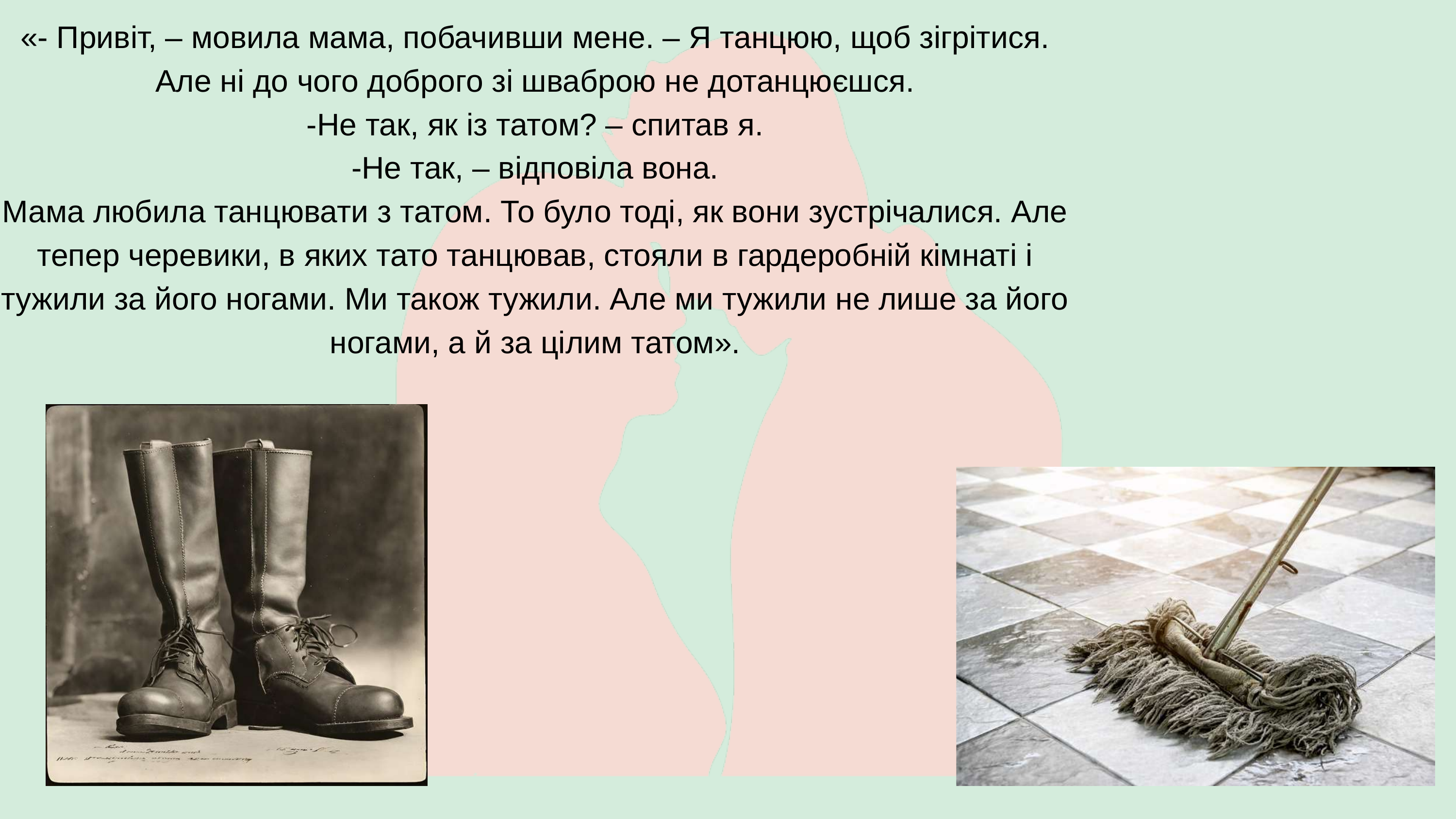

«- Привіт, – мовила мама, побачивши мене. – Я танцюю, щоб зігрітися. Але ні до чого доброго зі шваброю не дотанцюєшся.
-Не так, як із татом? – спитав я.
-Не так, – відповіла вона.
Мама любила танцювати з татом. То було тоді, як вони зустрічалися. Але тепер черевики, в яких тато танцював, стояли в гардеробній кімнаті і тужили за його ногами. Ми також тужили. Але ми тужили не лише за його ногами, а й за цілим татом».